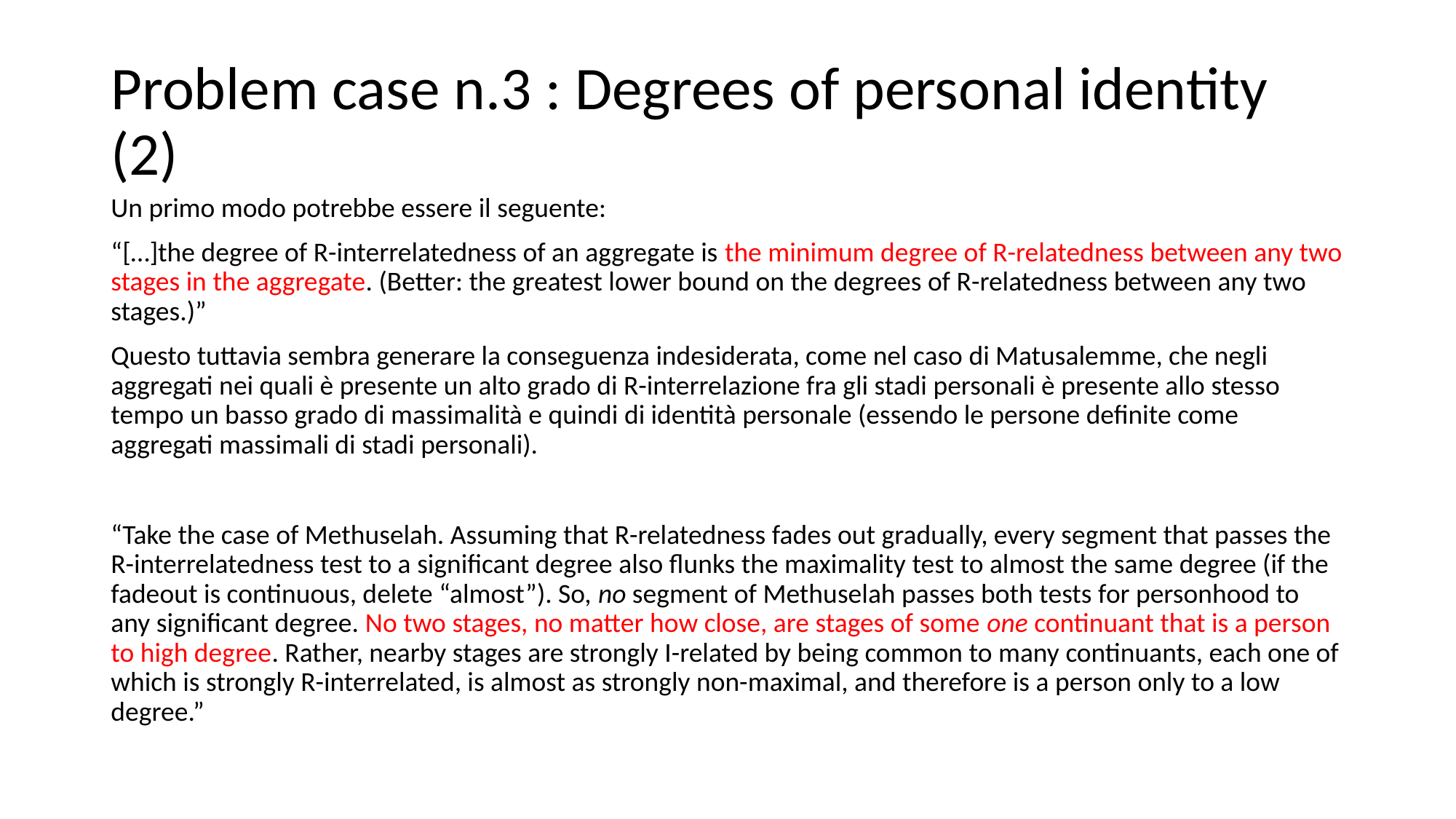

# Problem case n.3 : Degrees of personal identity (2)
Un primo modo potrebbe essere il seguente:
“[…]the degree of R-interrelatedness of an aggregate is the minimum degree of R-relatedness between any two stages in the aggregate. (Better: the greatest lower bound on the degrees of R-relatedness between any two stages.)”
Questo tuttavia sembra generare la conseguenza indesiderata, come nel caso di Matusalemme, che negli aggregati nei quali è presente un alto grado di R-interrelazione fra gli stadi personali è presente allo stesso tempo un basso grado di massimalità e quindi di identità personale (essendo le persone definite come aggregati massimali di stadi personali).
“Take the case of Methuselah. Assuming that R-relatedness fades out gradually, every segment that passes the R-interrelatedness test to a significant degree also flunks the maximality test to almost the same degree (if the fadeout is continuous, delete “almost”). So, no segment of Methuselah passes both tests for personhood to any significant degree. No two stages, no matter how close, are stages of some one continuant that is a person to high degree. Rather, nearby stages are strongly I-related by being common to many continuants, each one of which is strongly R-interrelated, is almost as strongly non-maximal, and therefore is a person only to a low degree.”